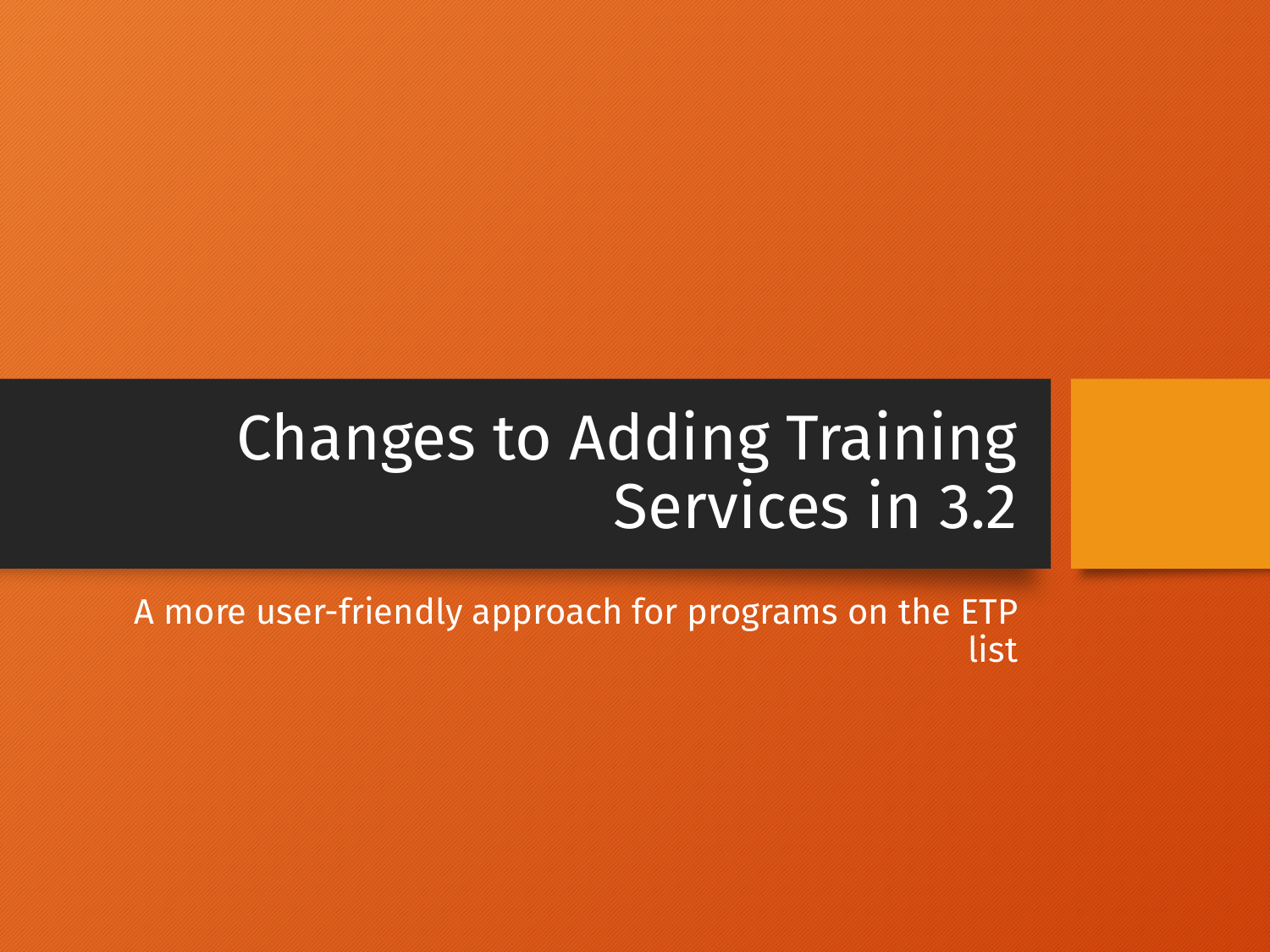

# Changes to Adding Training Services in 3.2
A more user-friendly approach for programs on the ETP list